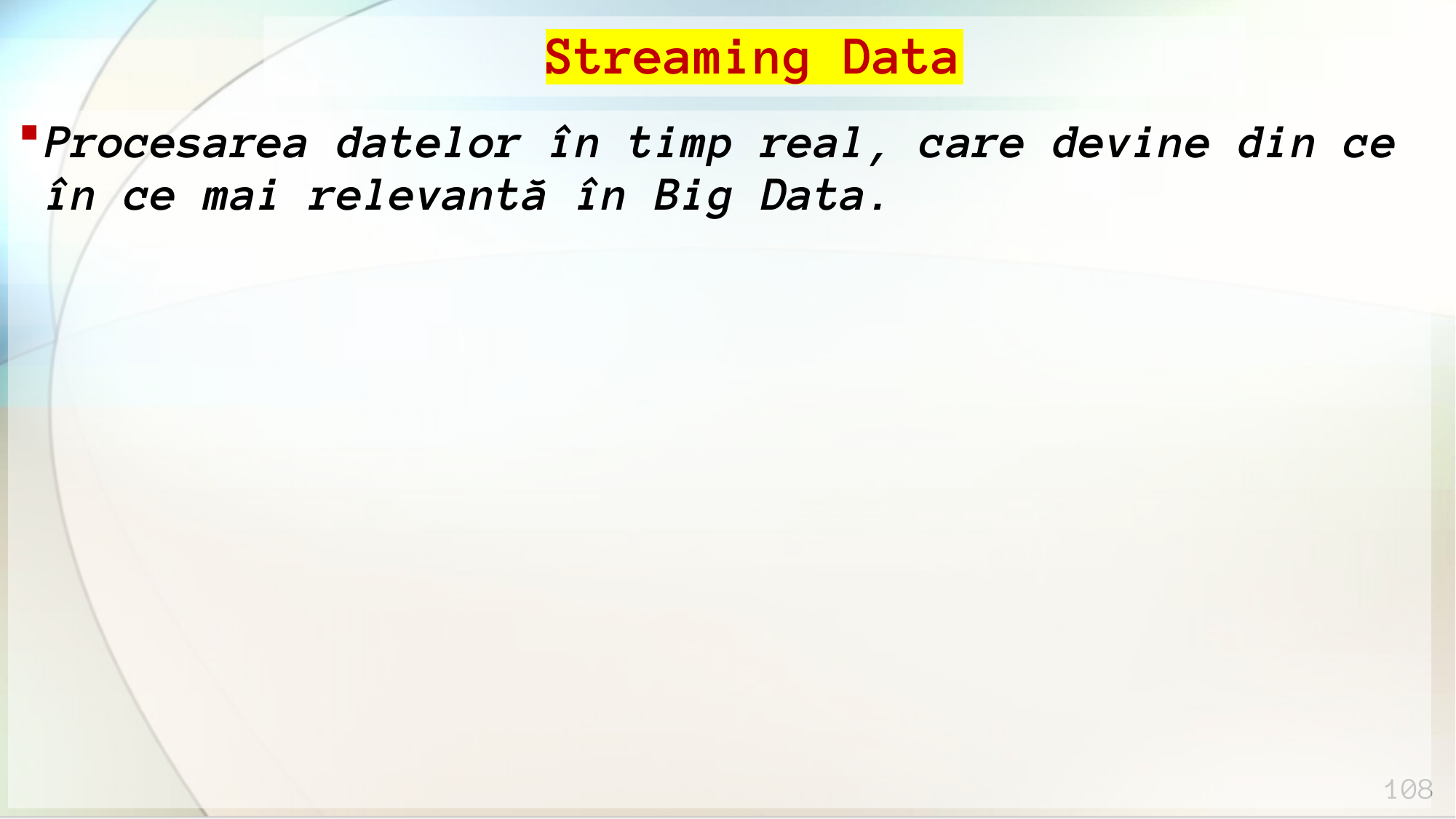

# Streaming Data
Procesarea datelor în timp real, care devine din ce în ce mai relevantă în Big Data.

108